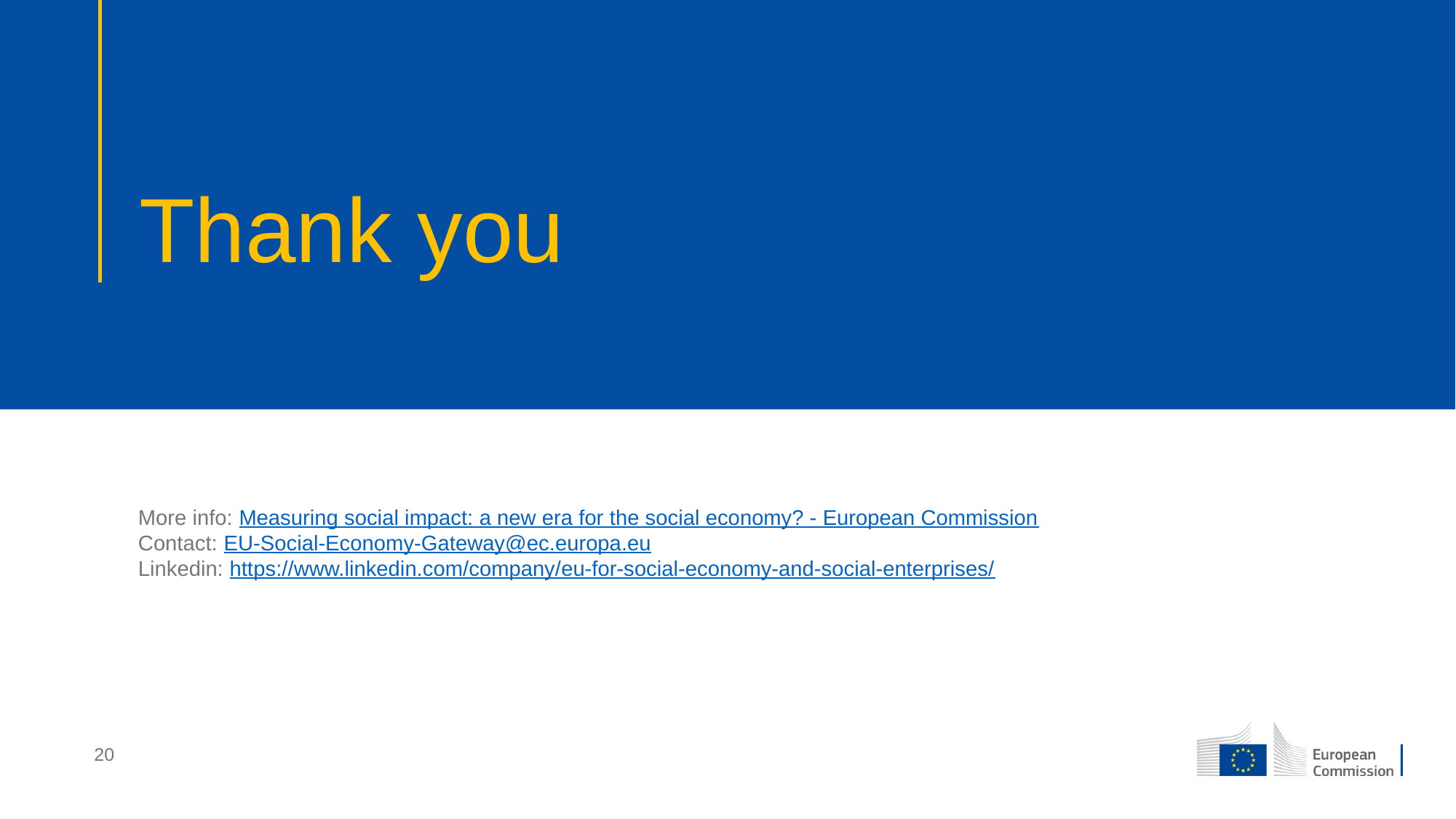

# Thank you
More info: Measuring social impact: a new era for the social economy? - European Commission
Contact: EU-Social-Economy-Gateway@ec.europa.eu
Linkedin: https://www.linkedin.com/company/eu-for-social-economy-and-social-enterprises/

20